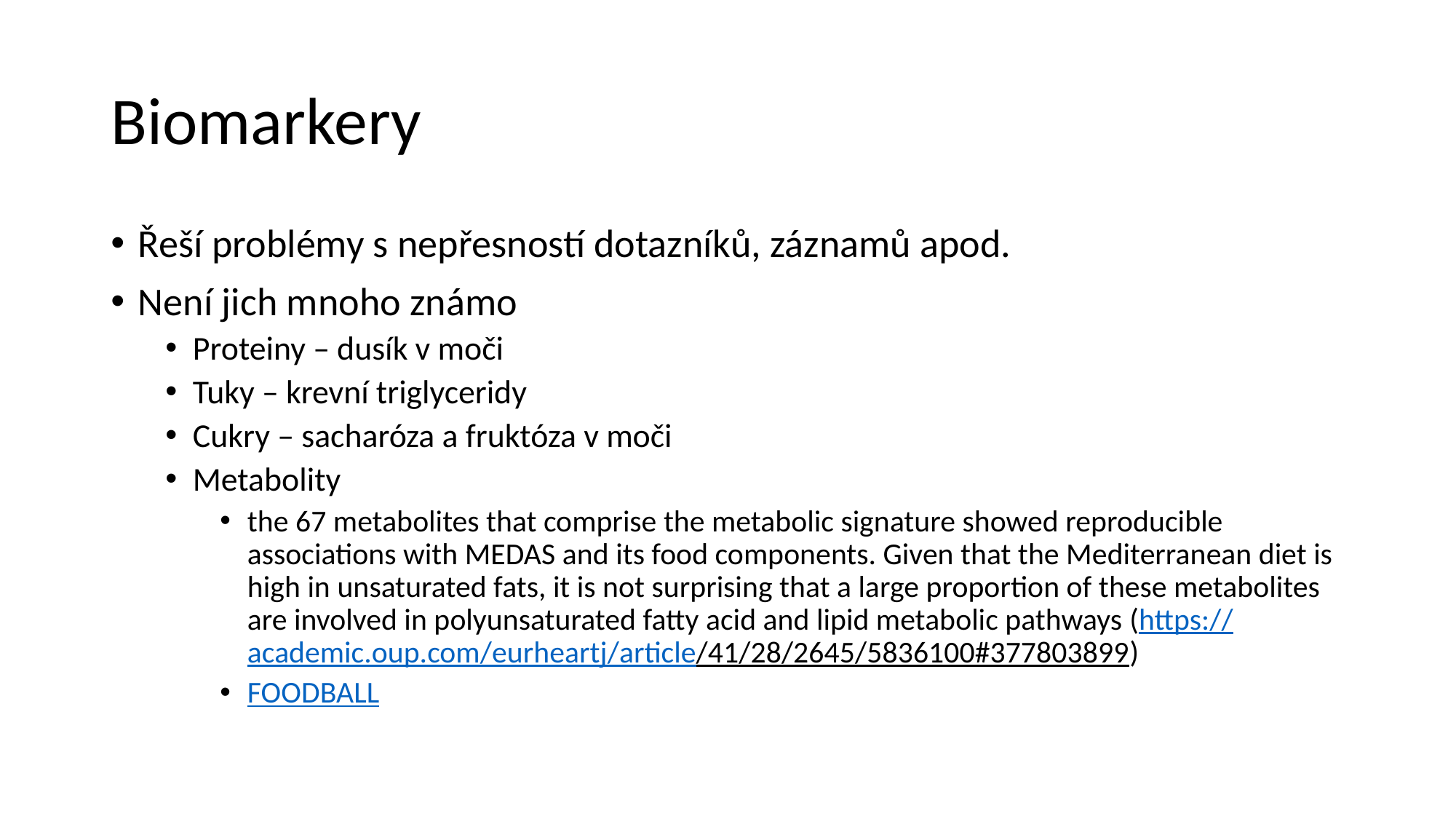

# Biomarkery
Řeší problémy s nepřesností dotazníků, záznamů apod.
Není jich mnoho známo
Proteiny – dusík v moči
Tuky – krevní triglyceridy
Cukry – sacharóza a fruktóza v moči
Metabolity
the 67 metabolites that comprise the metabolic signature showed reproducible associations with MEDAS and its food components. Given that the Mediterranean diet is high in unsaturated fats, it is not surprising that a large proportion of these metabolites are involved in polyunsaturated fatty acid and lipid metabolic pathways (https://academic.oup.com/eurheartj/article/41/28/2645/5836100#377803899)
FOODBALL